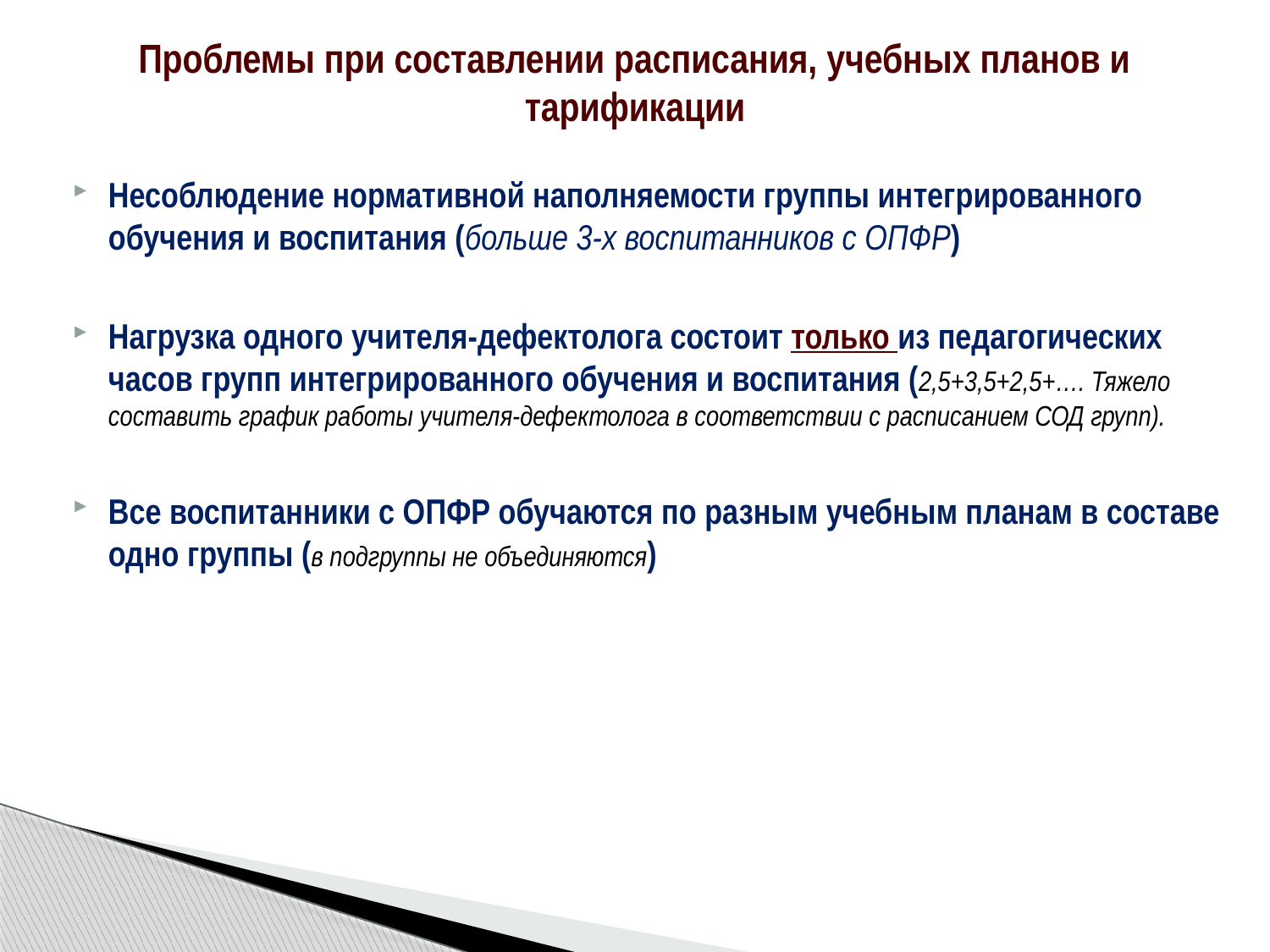

# Проблемы при составлении расписания, учебных планов и тарификации
Несоблюдение нормативной наполняемости группы интегрированного обучения и воспитания (больше 3-х воспитанников с ОПФР)

Нагрузка одного учителя-дефектолога состоит только из педагогических часов групп интегрированного обучения и воспитания (2,5+3,5+2,5+…. Тяжело составить график работы учителя-дефектолога в соответствии с расписанием СОД групп).

Все воспитанники с ОПФР обучаются по разным учебным планам в составе одно группы (в подгруппы не объединяются)